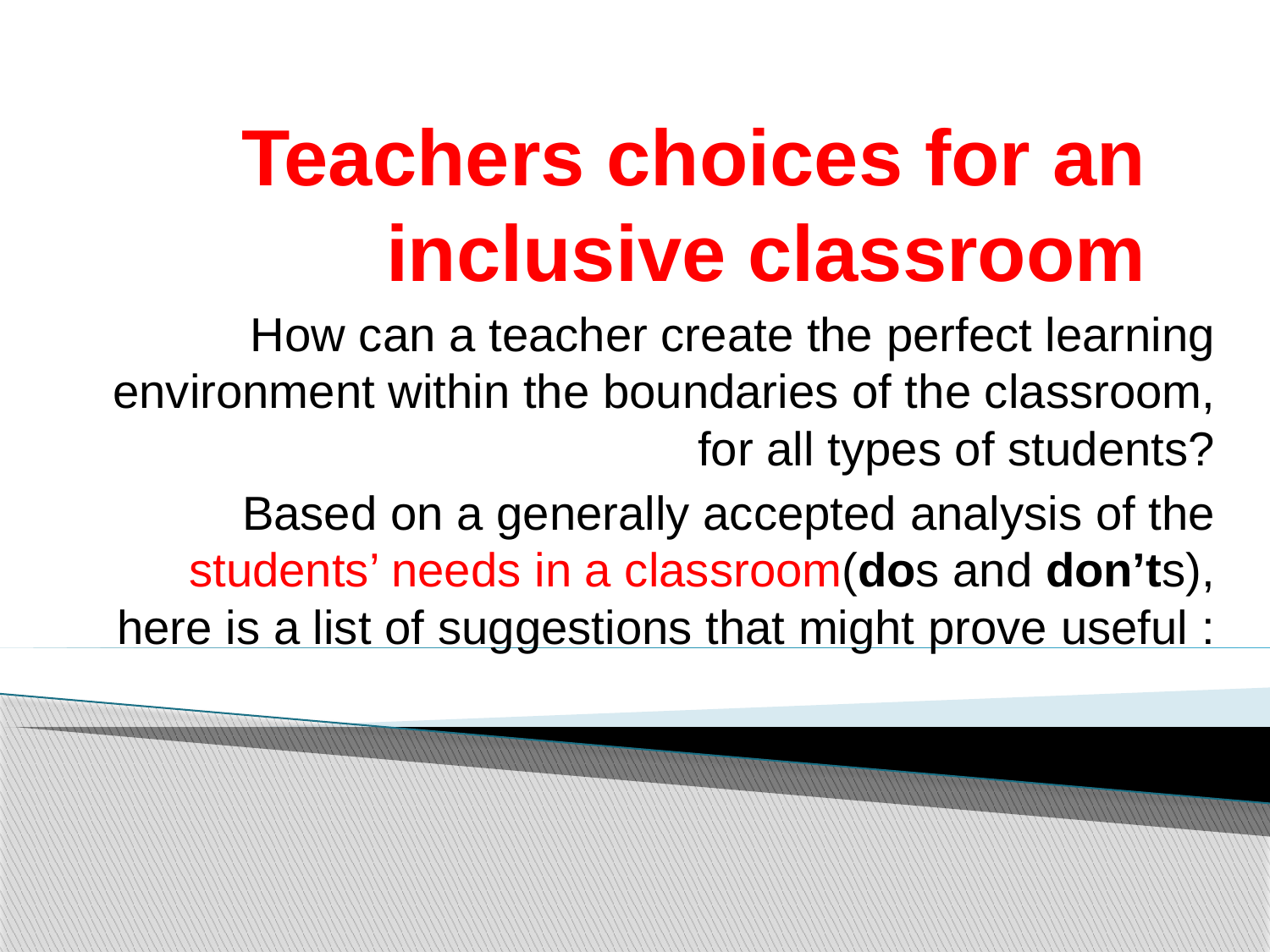

# Teachers choices for an inclusive classroom
How can a teacher create the perfect learning environment within the boundaries of the classroom, for all types of students?
Based on a generally accepted analysis of the students’ needs in a classroom(dos and don’ts), here is a list of suggestions that might prove useful :